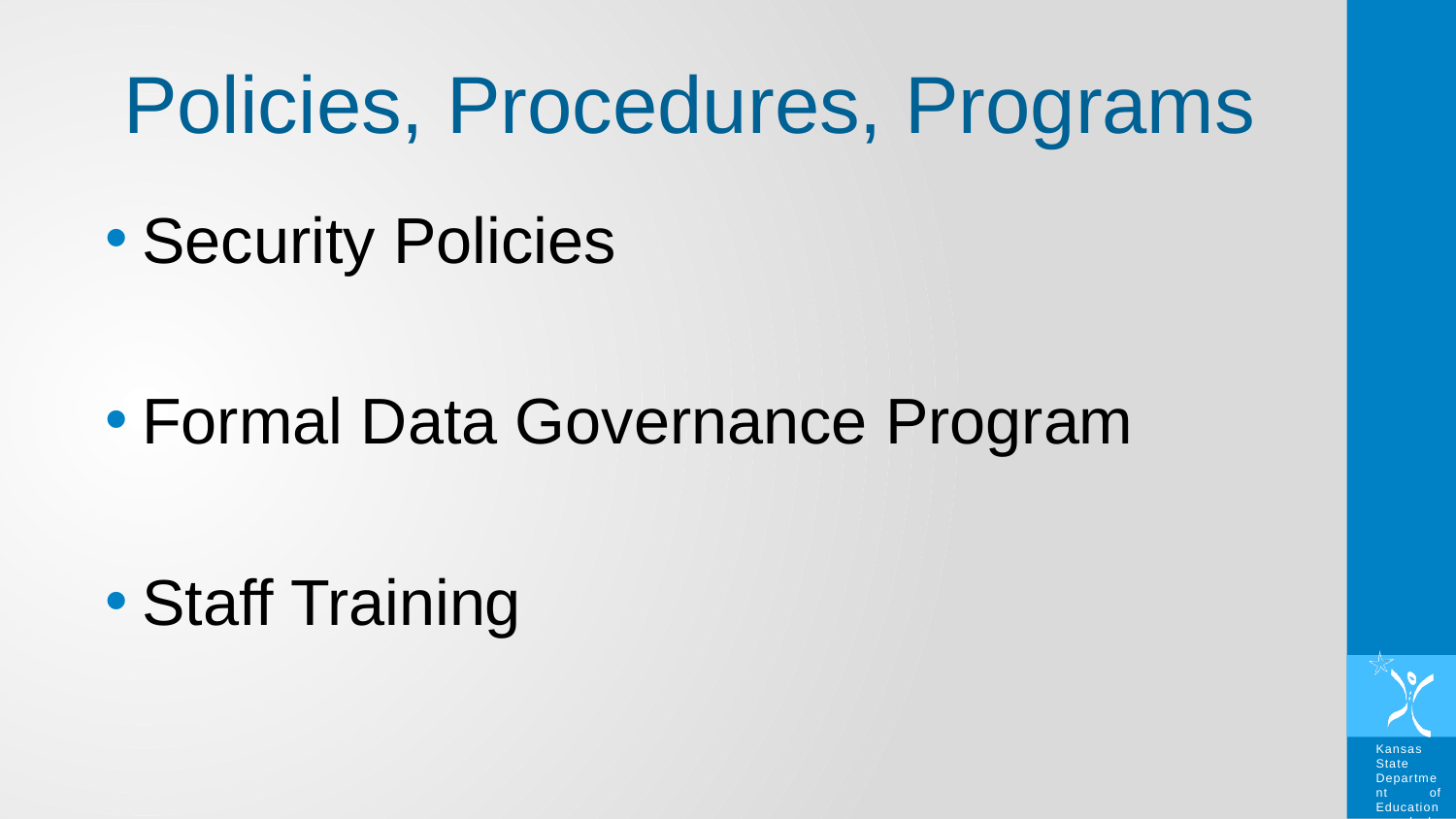

Policies, Procedures, Programs
Security Policies

Formal Data Governance Program

Staff Training